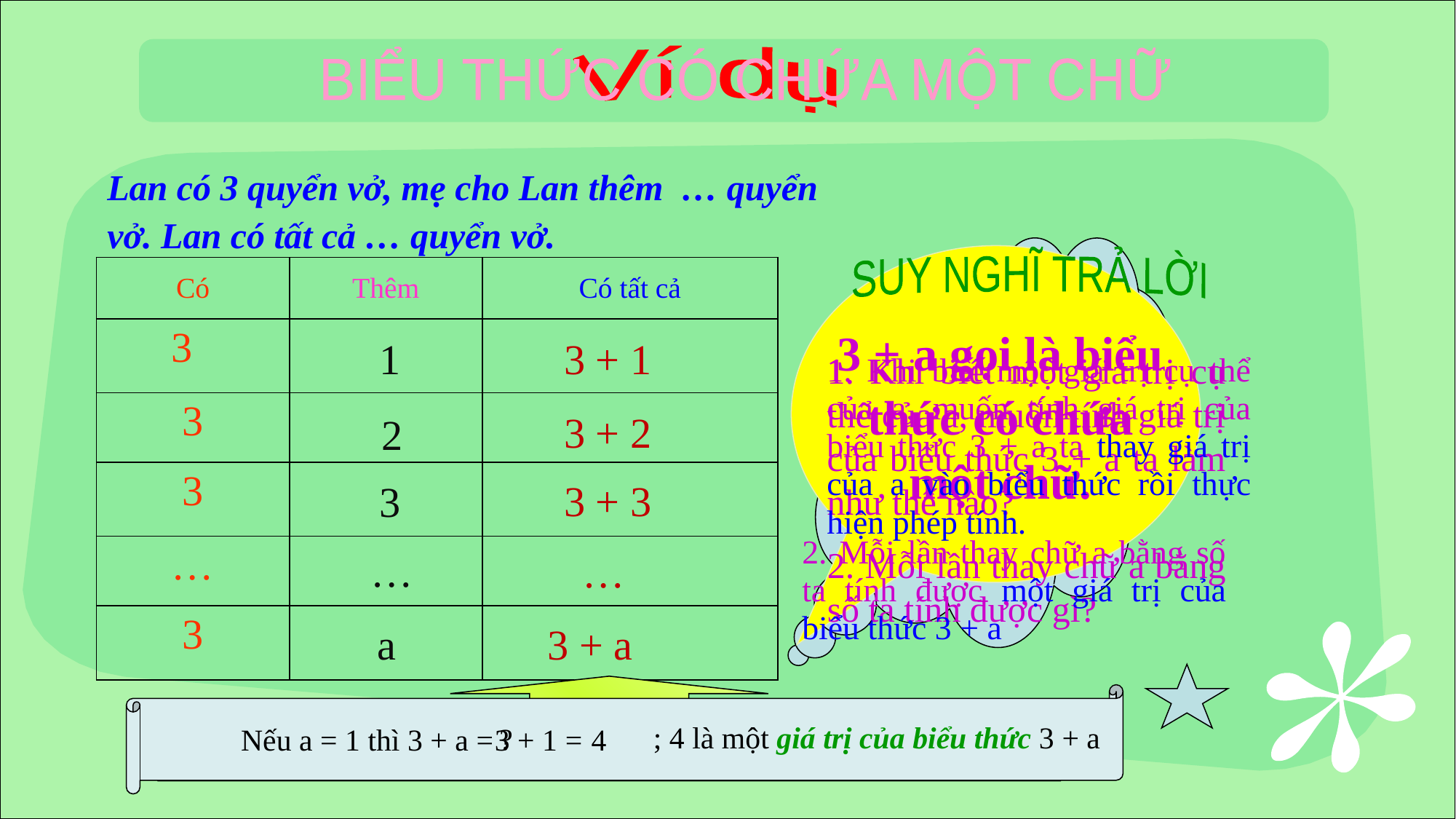

Ví dụ
BIỂU THỨC CÓ CHỨA MỘT CHỮ
Lan có 3 quyển vở, mẹ cho Lan thêm  … quyển vở. Lan có tất cả … quyển vở.

3 + a có điểm gì giống và khác các biểu thức trên. Từ đó suy ra 3 + a gọi là gì?

3 + a gọi là biểu thức có chứa một chữ.
SUY NGHĨ TRẢ LỜI
| Có | Thêm | Có tất cả |
| --- | --- | --- |
| 3 |  |  |
| 3 |  |  |
| 3 |  |  |
| … |  |  |
| 3 |  |  |
3 + 1
1
1. Khi biết một giá trị cụ thể của a, muốn tính giá trị của biểu thức 3 + a ta làm như thế nào?
1. Khi biết một giá trị cụ thể của a, muốn tính giá trị của biểu thức 3 + a ta thay giá trị của a vào biểu thức rồi thực hiện phép tính.
3 + 2
2
3 + 3
3
2. Mỗi lần thay chữ a bằng số ta tính được một giá trị của biểu thức 3 + a
2. Mỗi lần thay chữ a bằng số ta tính được gì?
…
…
3 + a
a

Biểu thức có chứa một chữ bao gồm: …............................

3 + 1 = 4
; 4 là một giá trị của biểu thức 3 + a
?
Nếu a = 1 thì 3 + a =
số, dấu phép tính và một chữ